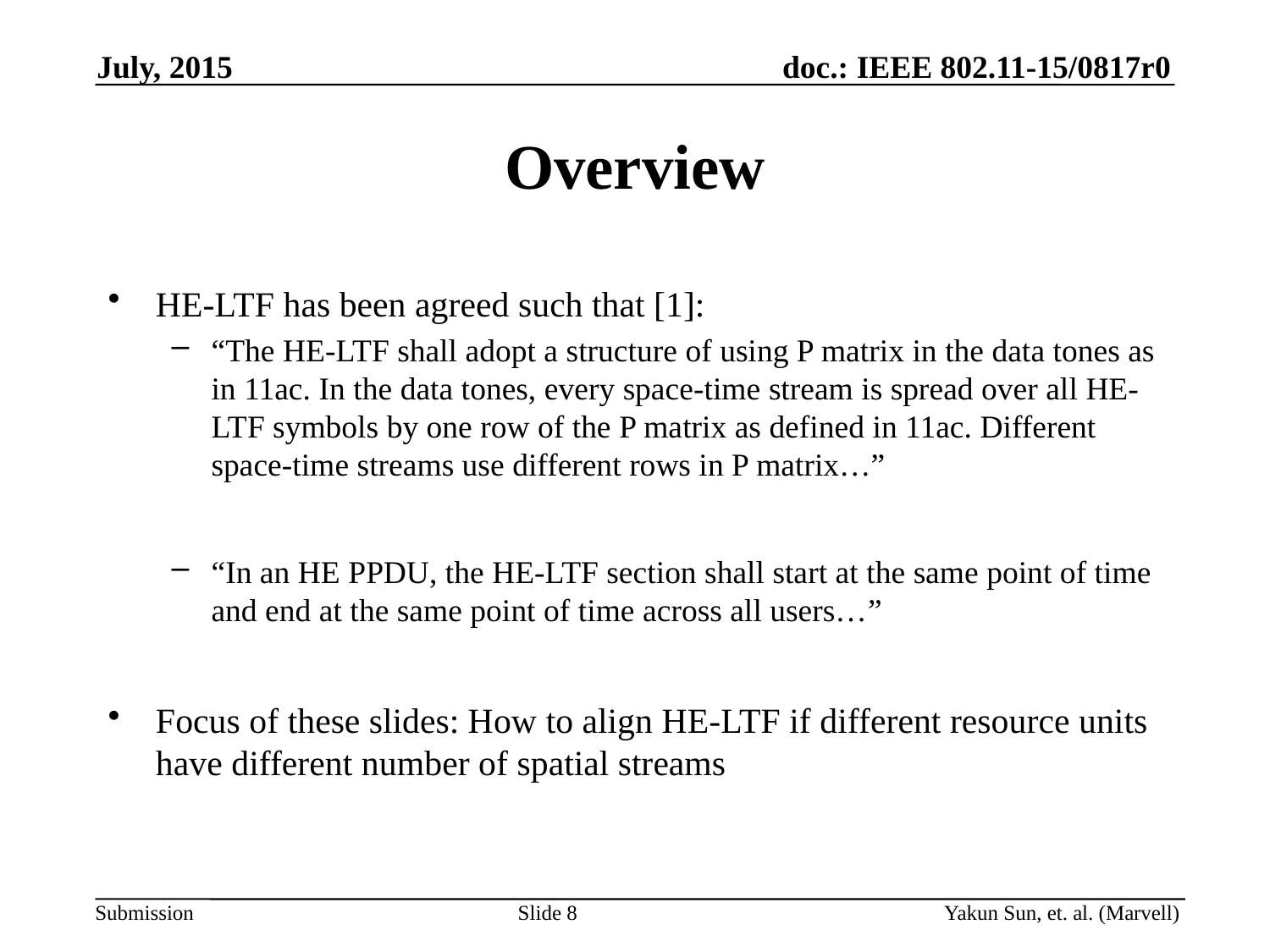

July, 2015
# Overview
HE-LTF has been agreed such that [1]:
“The HE-LTF shall adopt a structure of using P matrix in the data tones as in 11ac. In the data tones, every space-time stream is spread over all HE-LTF symbols by one row of the P matrix as defined in 11ac. Different space-time streams use different rows in P matrix…”

“In an HE PPDU, the HE-LTF section shall start at the same point of time and end at the same point of time across all users…”

Focus of these slides: How to align HE-LTF if different resource units have different number of spatial streams
Slide 8
Yakun Sun, et. al. (Marvell)